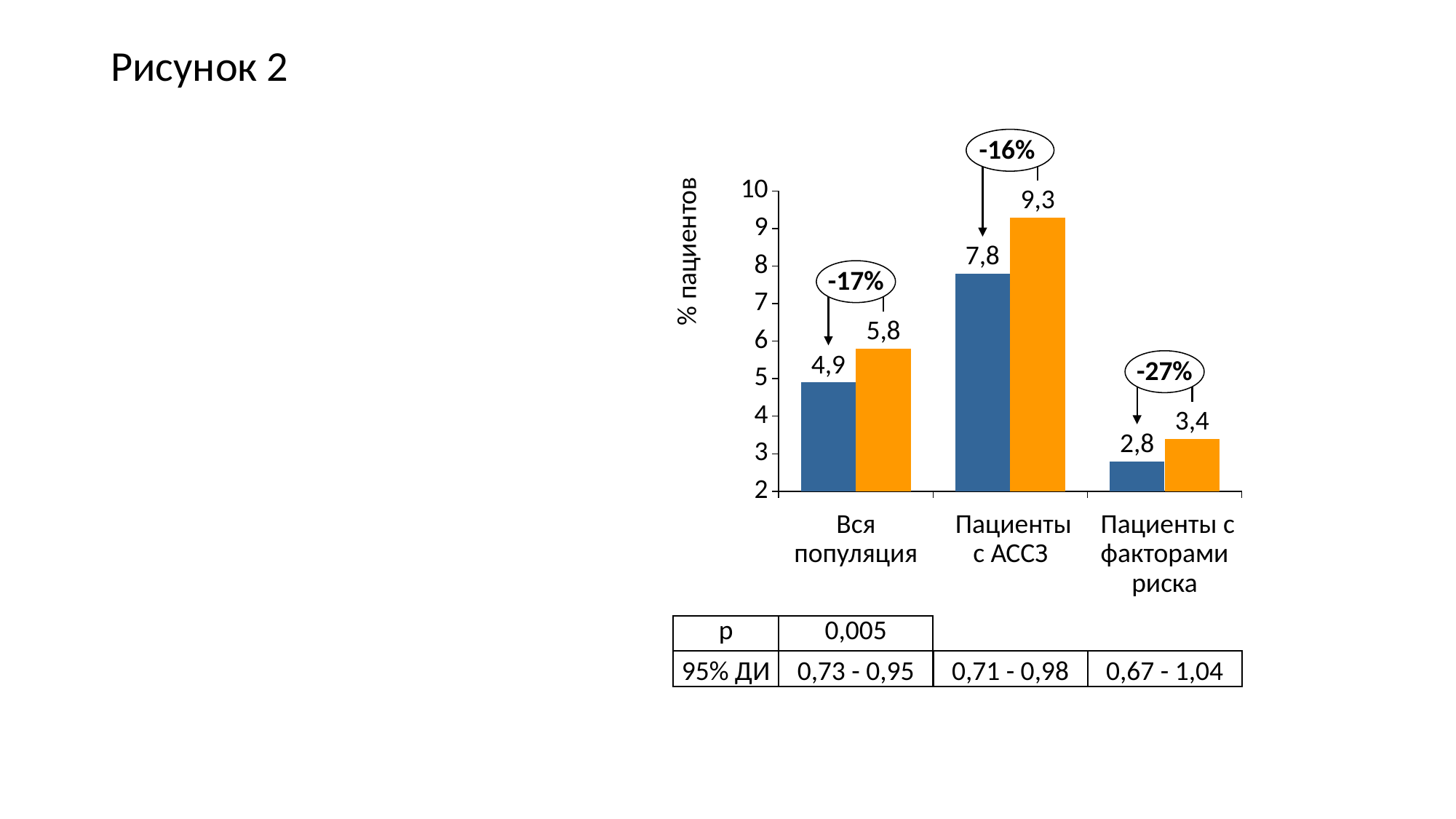

# Рисунок 2
-16%

### Chart

| Category |  |  |
|---|---|---|
% пациентов
9,3
7,8
-17%
5,8
4,9
-27%
3,4
2,8
Вся популяция
 Пациенты с АССЗ
 Пациенты с факторами риска
p
0,005

95% ДИ
0,73 - 0,95
0,71 - 0,98
0,67 - 1,04